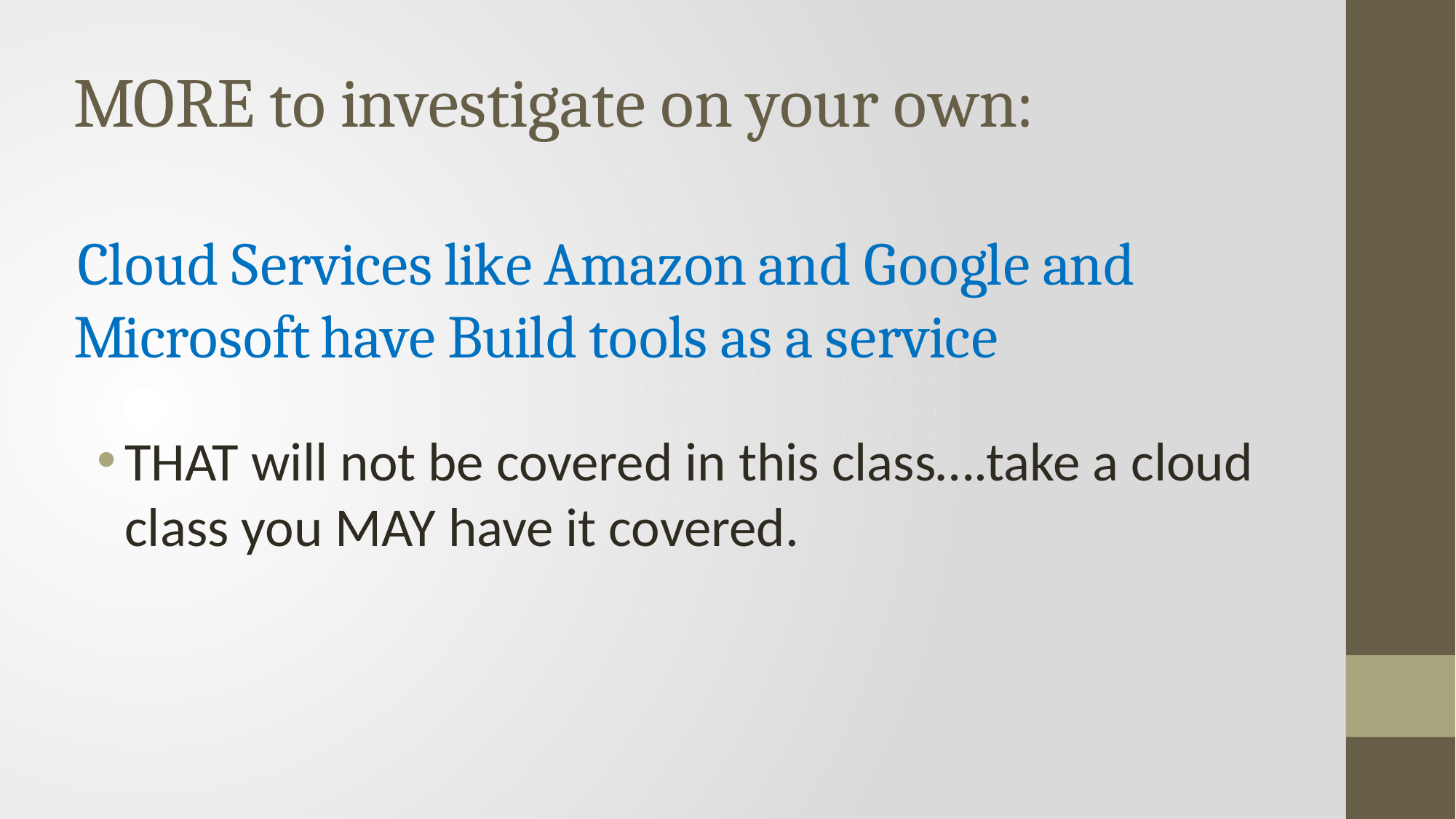

# MORE to investigate on your own: Cloud Services like Amazon and Google and Microsoft have Build tools as a service

THAT will not be covered in this class….take a cloud class you MAY have it covered.